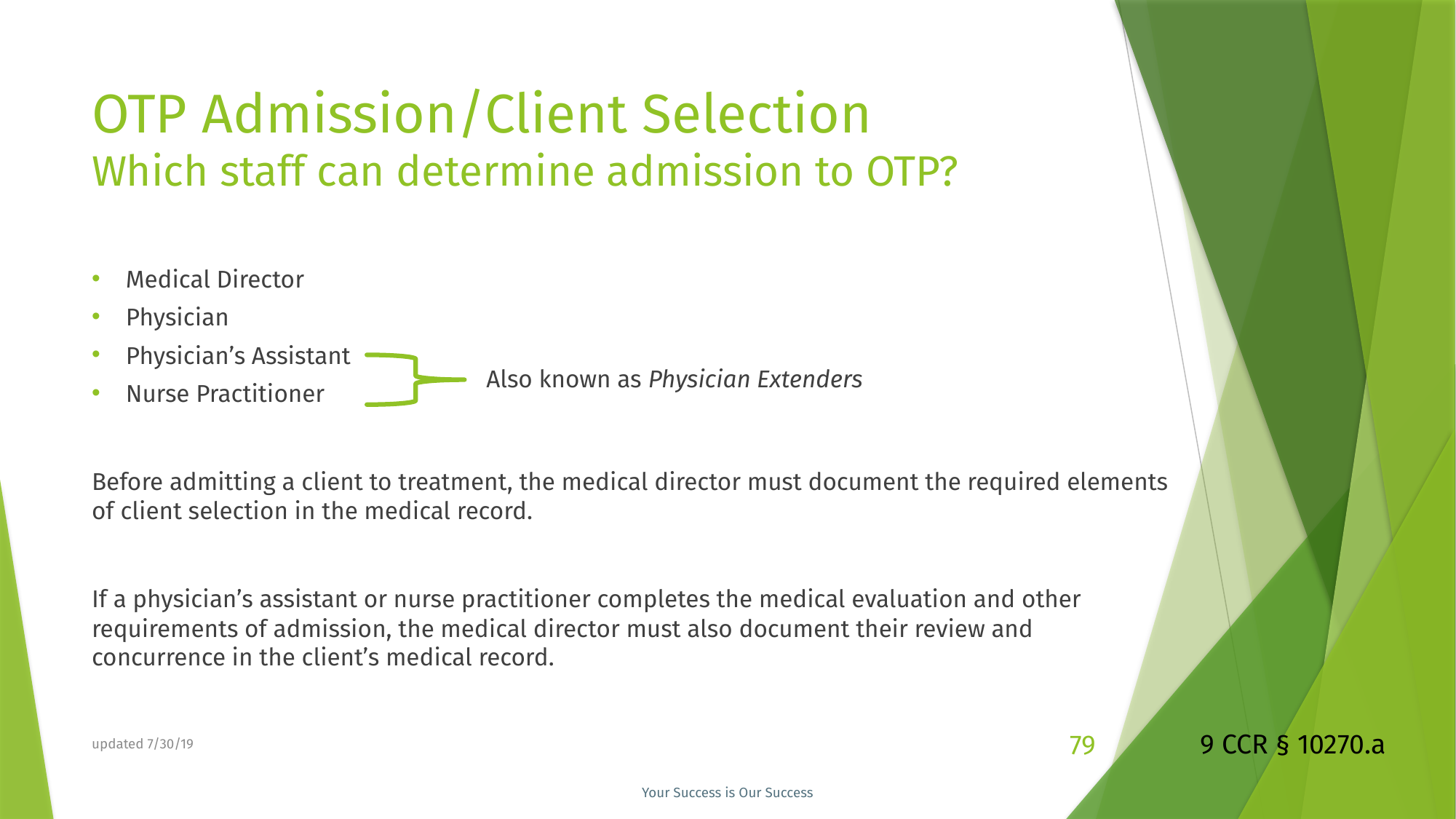

# OTP Admission/Client Selection Which staff can determine admission to OTP?
Medical Director
Physician
Physician’s Assistant
Nurse Practitioner

Before admitting a client to treatment, the medical director must document the required elements of client selection in the medical record.

If a physician’s assistant or nurse practitioner completes the medical evaluation and other requirements of admission, the medical director must also document their review and concurrence in the client’s medical record.

Also known as Physician Extenders
9 CCR § 10270.a
updated 7/30/19
79